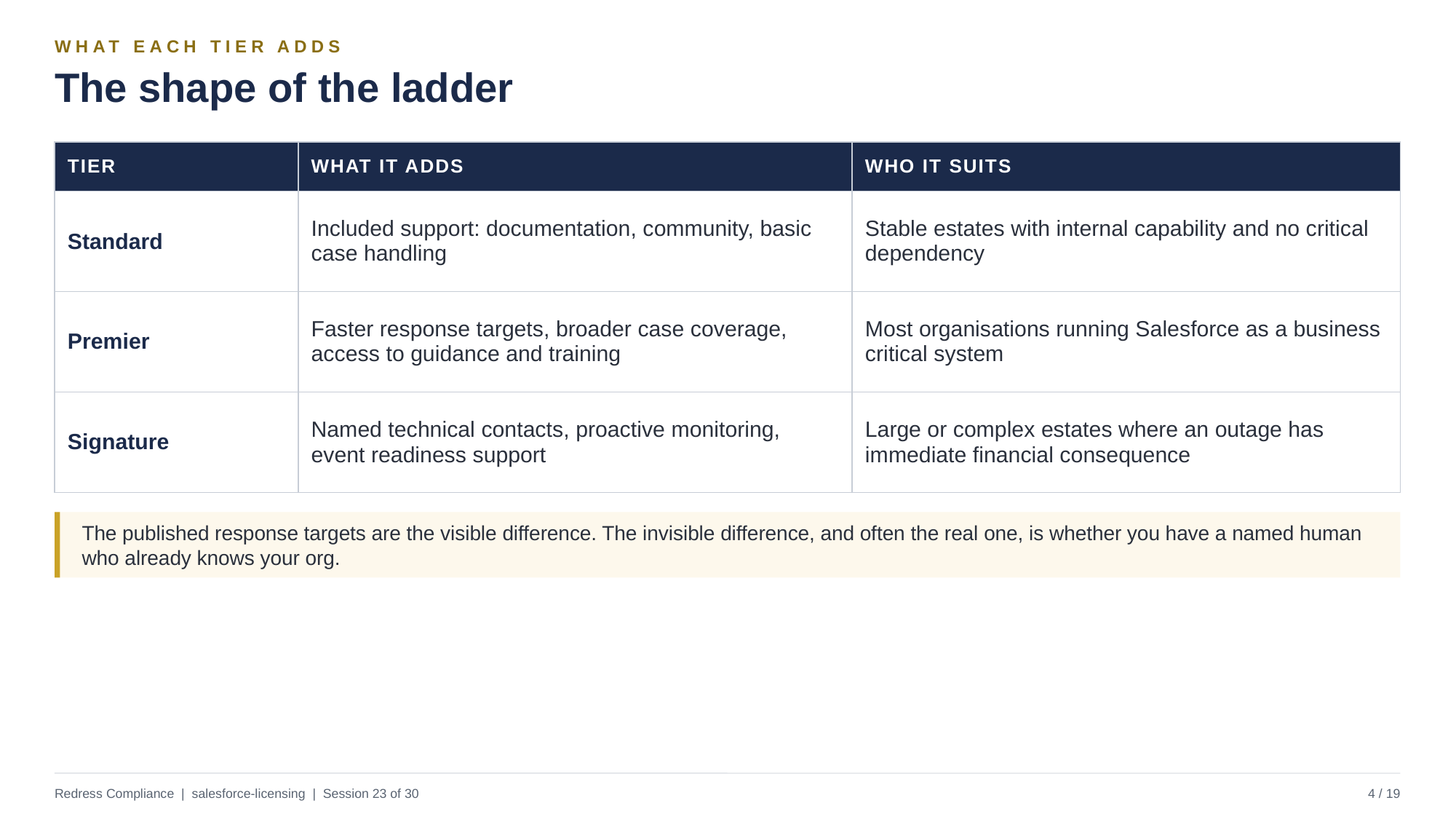

WHAT EACH TIER ADDS
The shape of the ladder
| TIER | WHAT IT ADDS | WHO IT SUITS |
| --- | --- | --- |
| Standard | Included support: documentation, community, basic case handling | Stable estates with internal capability and no critical dependency |
| Premier | Faster response targets, broader case coverage, access to guidance and training | Most organisations running Salesforce as a business critical system |
| Signature | Named technical contacts, proactive monitoring, event readiness support | Large or complex estates where an outage has immediate financial consequence |

The published response targets are the visible difference. The invisible difference, and often the real one, is whether you have a named human who already knows your org.

Redress Compliance  |  salesforce-licensing  |  Session 23 of 30
4 / 19